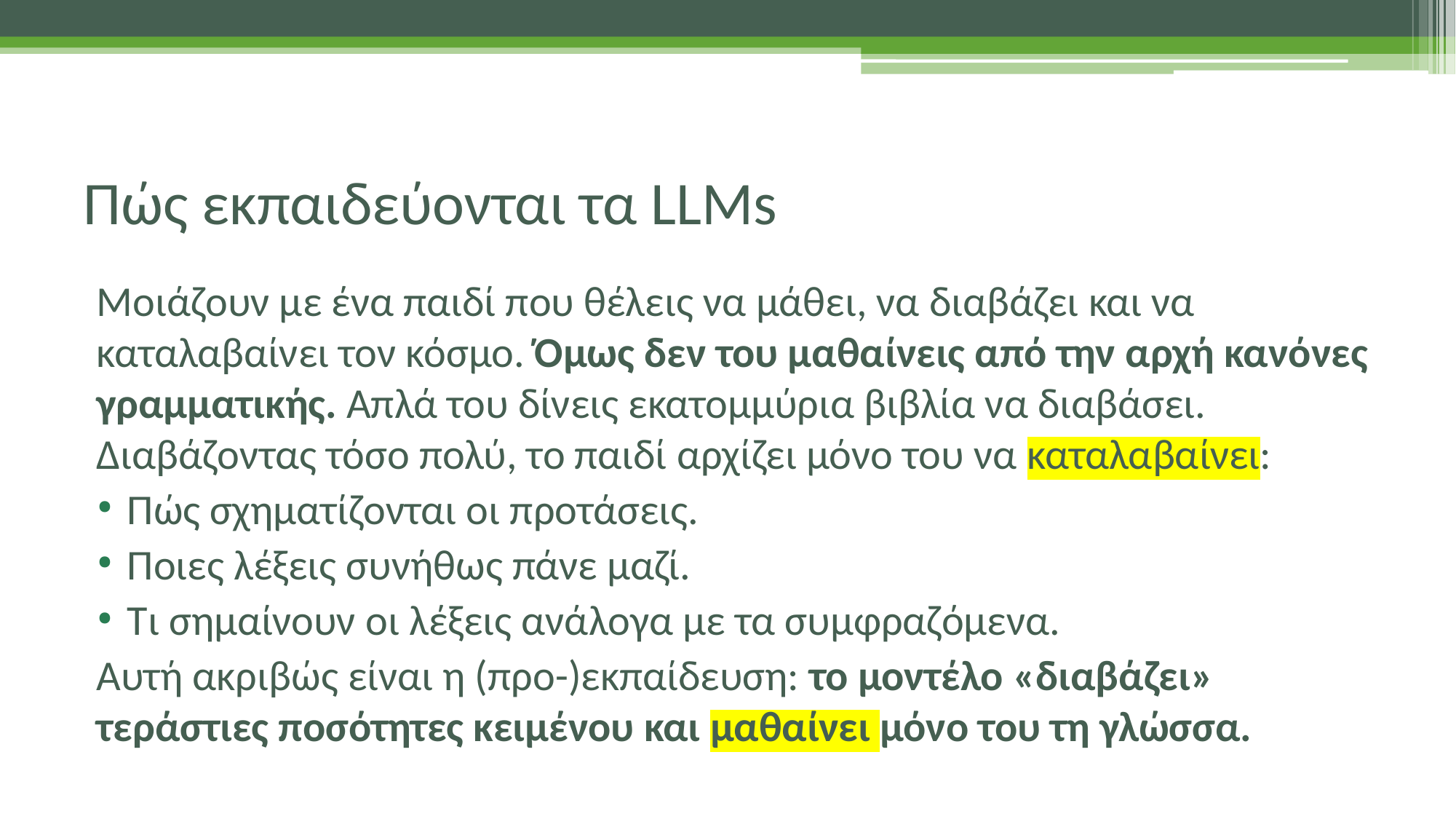

# Πώς εκπαιδεύονται τα LLMs
Μοιάζουν με ένα παιδί που θέλεις να μάθει, να διαβάζει και να καταλαβαίνει τον κόσμο. Όμως δεν του μαθαίνεις από την αρχή κανόνες γραμματικής. Απλά του δίνεις εκατομμύρια βιβλία να διαβάσει. Διαβάζοντας τόσο πολύ, το παιδί αρχίζει μόνο του να καταλαβαίνει:
Πώς σχηματίζονται οι προτάσεις.
Ποιες λέξεις συνήθως πάνε μαζί.
Τι σημαίνουν οι λέξεις ανάλογα με τα συμφραζόμενα.
Αυτή ακριβώς είναι η (προ-)εκπαίδευση: το μοντέλο «διαβάζει» τεράστιες ποσότητες κειμένου και μαθαίνει μόνο του τη γλώσσα.